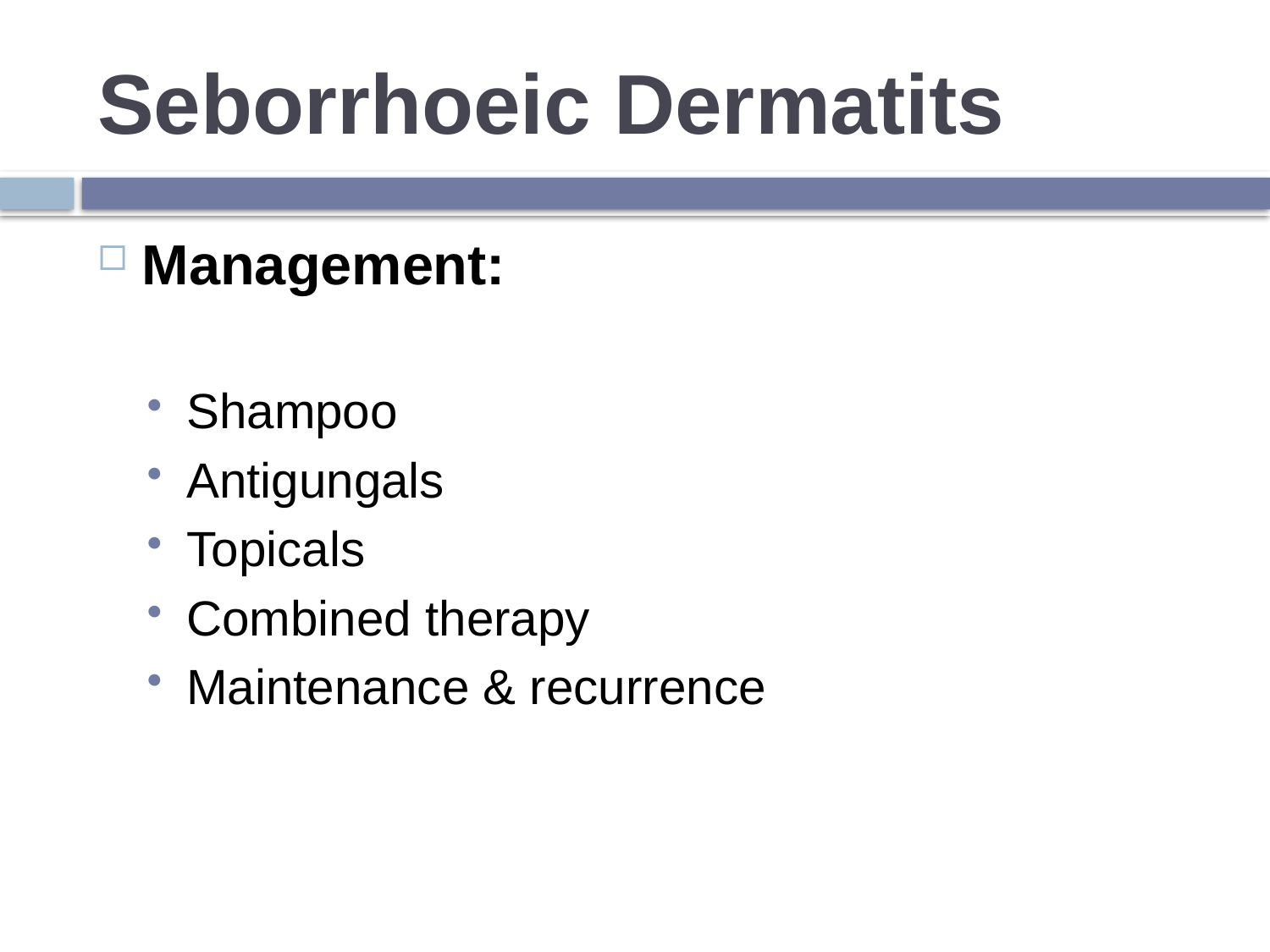

# Seborrhoeic Dermatits
Management:

Shampoo
Antigungals
Topicals
Combined therapy
Maintenance & recurrence